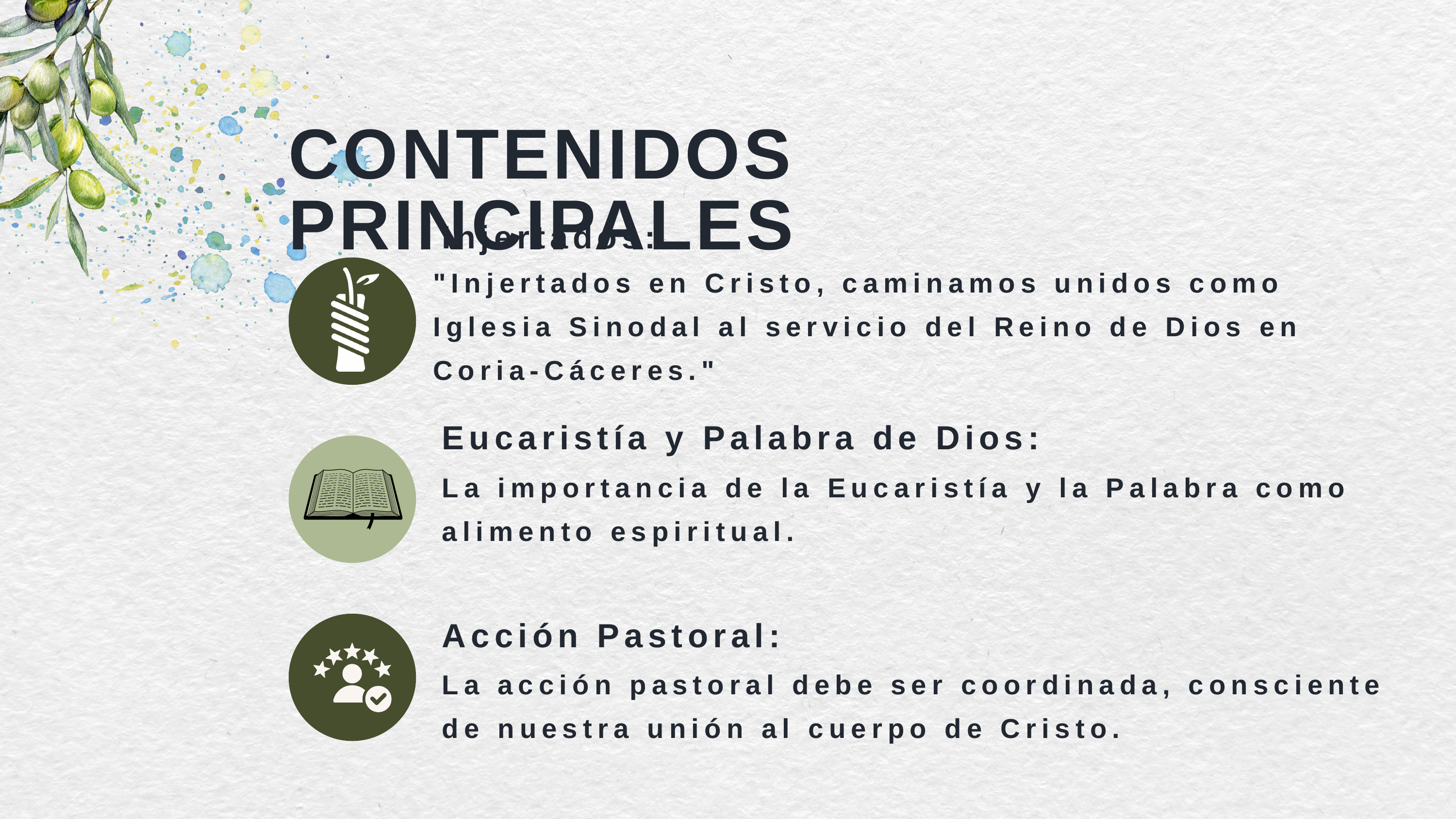

CONTENIDOS PRINCIPALES
Injertados:
"Injertados en Cristo, caminamos unidos como Iglesia Sinodal al servicio del Reino de Dios en Coria-Cáceres."

Eucaristía y Palabra de Dios:

La importancia de la Eucaristía y la Palabra como alimento espiritual.

Acción Pastoral:

La acción pastoral debe ser coordinada, consciente de nuestra unión al cuerpo de Cristo.